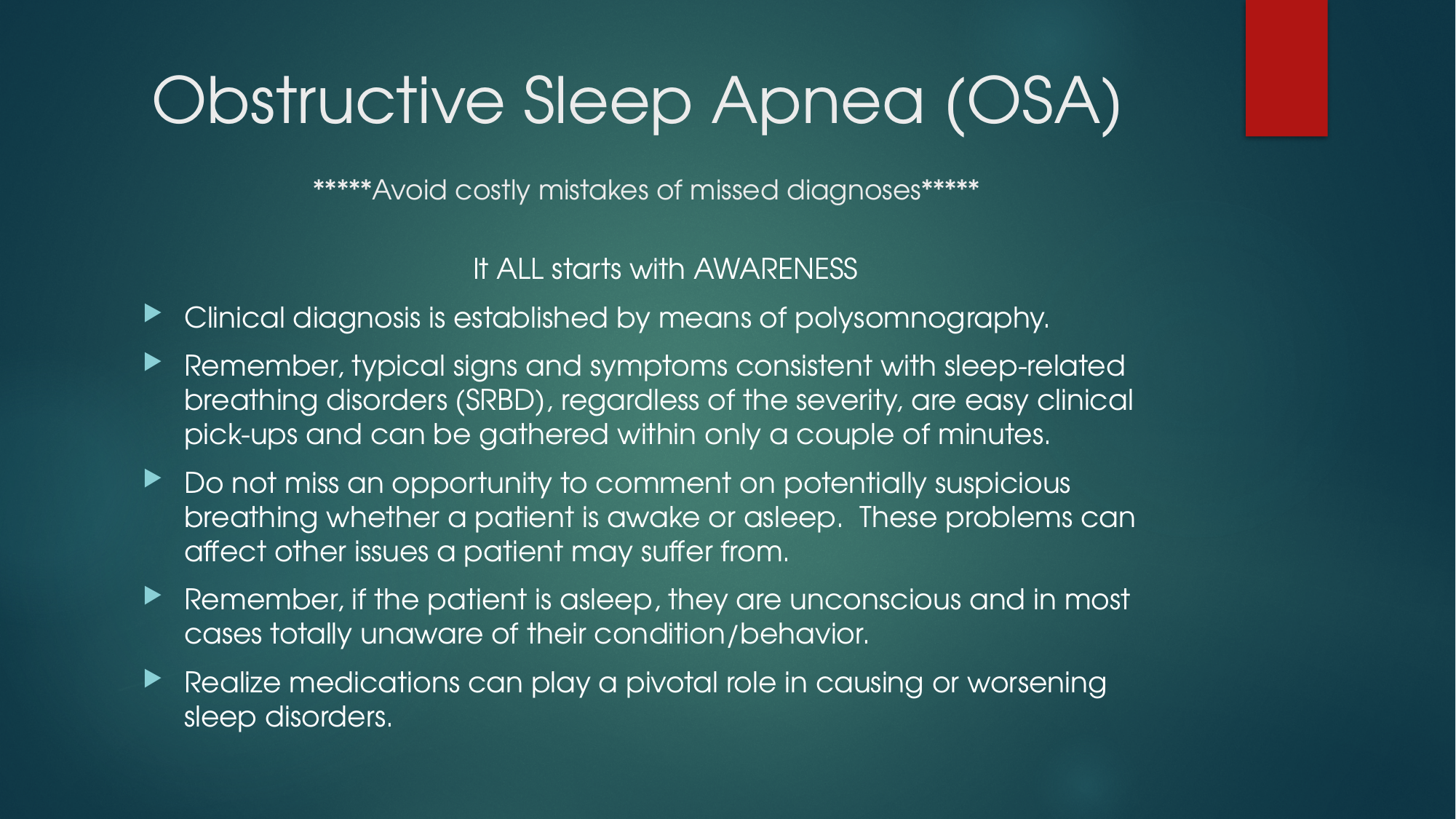

# Obstructive Sleep Apnea (OSA) *****Avoid costly mistakes of missed diagnoses*****
It ALL starts with AWARENESS
Clinical diagnosis is established by means of polysomnography.
Remember, typical signs and symptoms consistent with sleep-related breathing disorders (SRBD), regardless of the severity, are easy clinical pick-ups and can be gathered within only a couple of minutes.
Do not miss an opportunity to comment on potentially suspicious breathing whether a patient is awake or asleep.  These problems can affect other issues a patient may suffer from.
Remember, if the patient is asleep, they are unconscious and in most cases totally unaware of their condition/behavior.
Realize medications can play a pivotal role in causing or worsening sleep disorders.